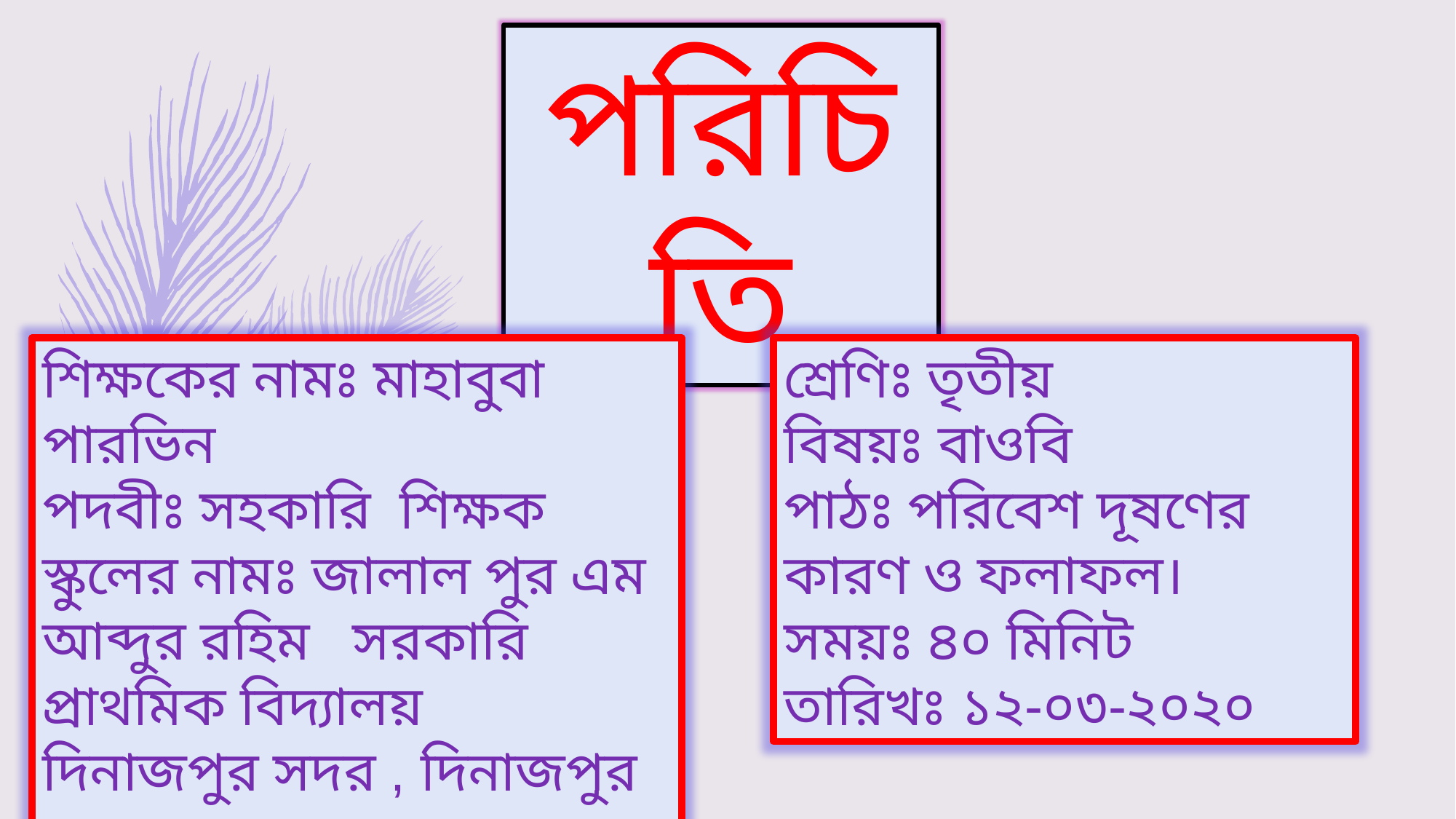

পরিচিতি
শিক্ষকের নামঃ মাহাবুবা পারভিন
পদবীঃ সহকারি  শিক্ষক
স্কুলের নামঃ জালাল পুর এম আব্দুর রহিম   সরকারি প্রাথমিক বিদ্যালয়
দিনাজপুর সদর , দিনাজপুর ।

শ্রেণিঃ তৃতীয়
বিষয়ঃ বাওবি
পাঠঃ পরিবেশ দূষণের কারণ ও ফলাফল।
সময়ঃ ৪০ মিনিট
তারিখঃ ১২-০৩-২০২০